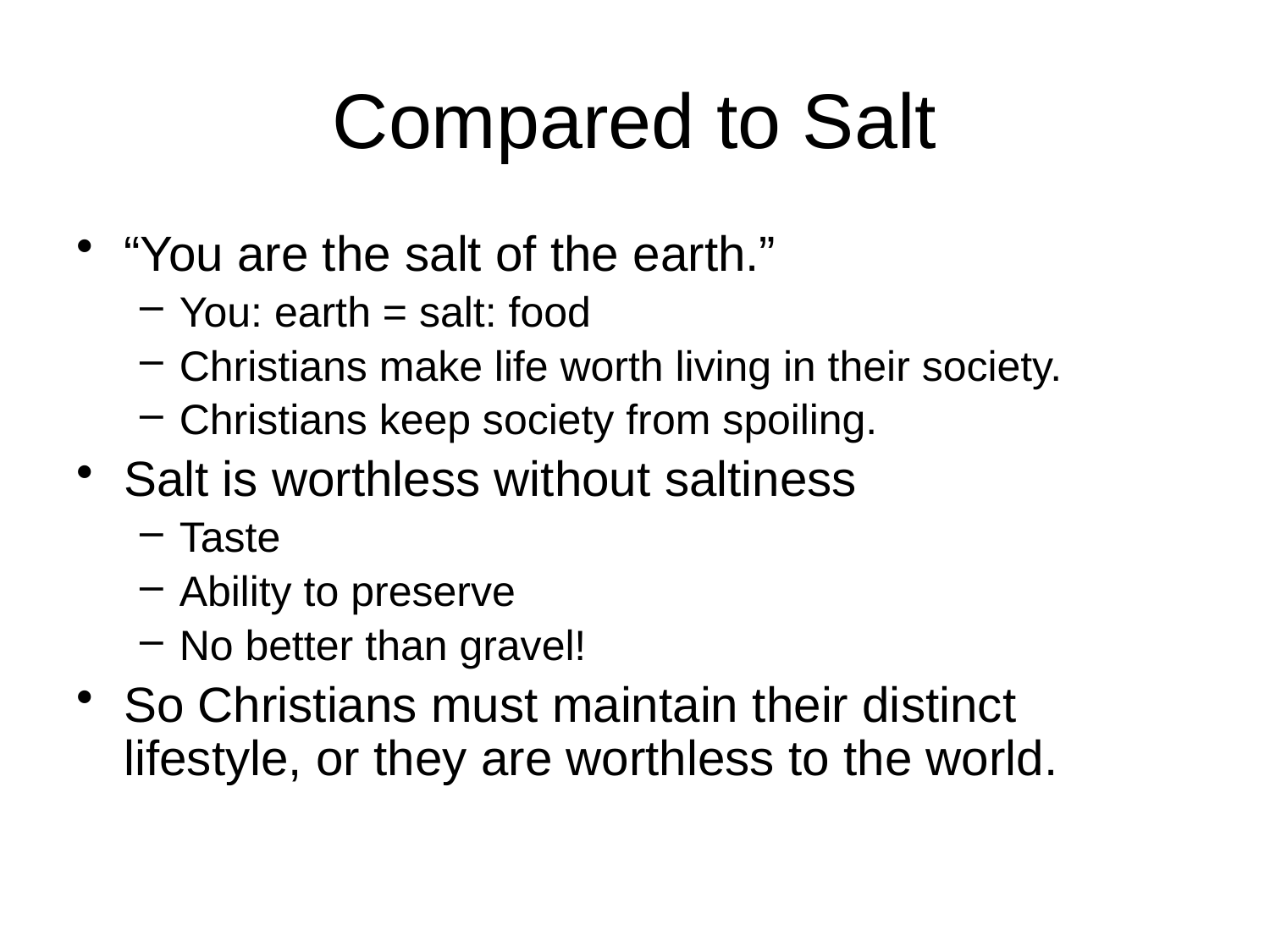

# Compared to Salt
“You are the salt of the earth.”
You: earth = salt: food
Christians make life worth living in their society.
Christians keep society from spoiling.
Salt is worthless without saltiness
Taste
Ability to preserve
No better than gravel!
So Christians must maintain their distinct lifestyle, or they are worthless to the world.